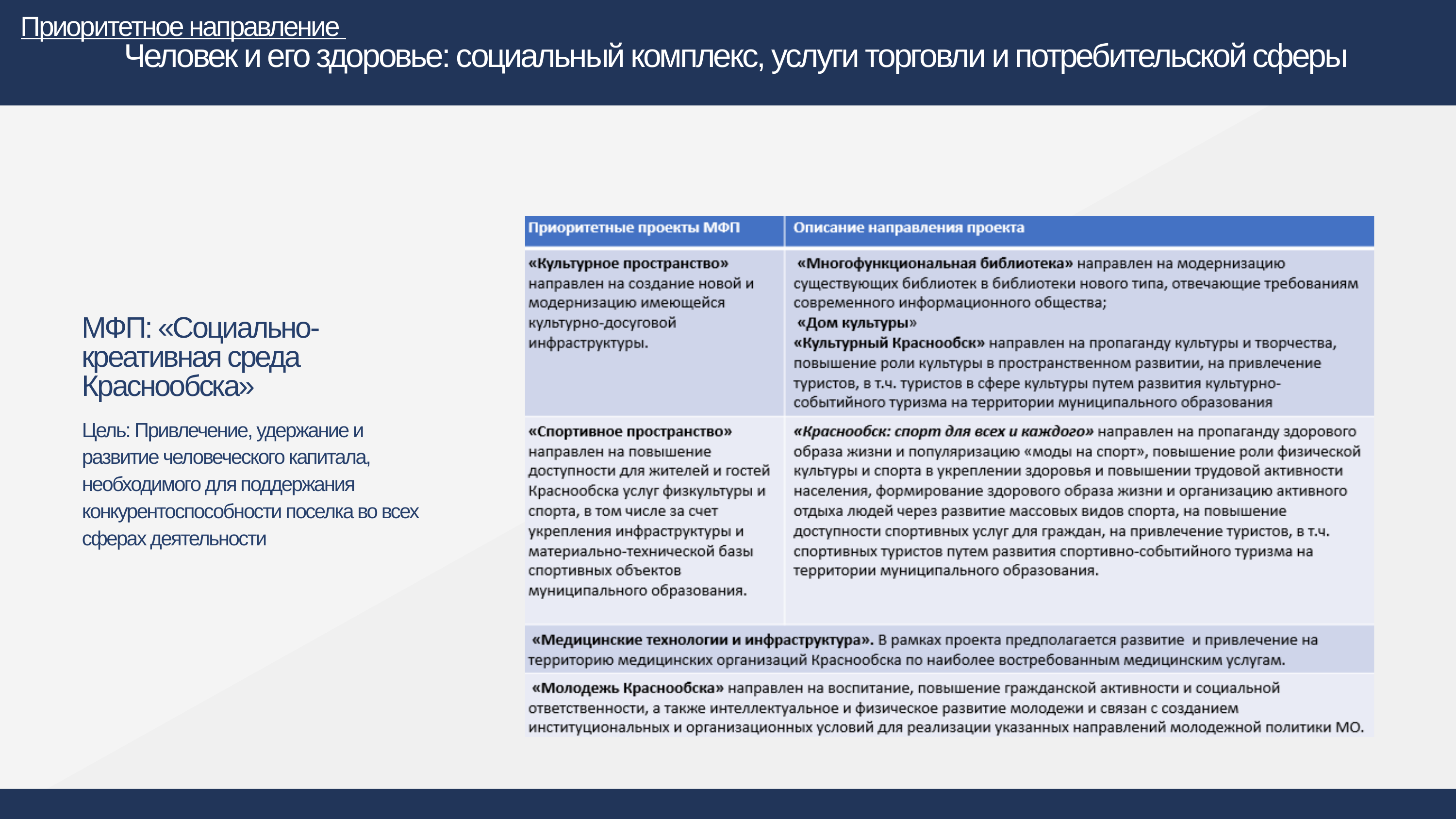

Приоритетное направление
Человек и его здоровье: социальный комплекс, услуги торговли и потребительской сферы

МФП: «Социально-креативная среда Краснообска»

Цель: Привлечение, удержание и развитие человеческого капитала, необходимого для поддержания конкурентоспособности поселка во всех сферах деятельности